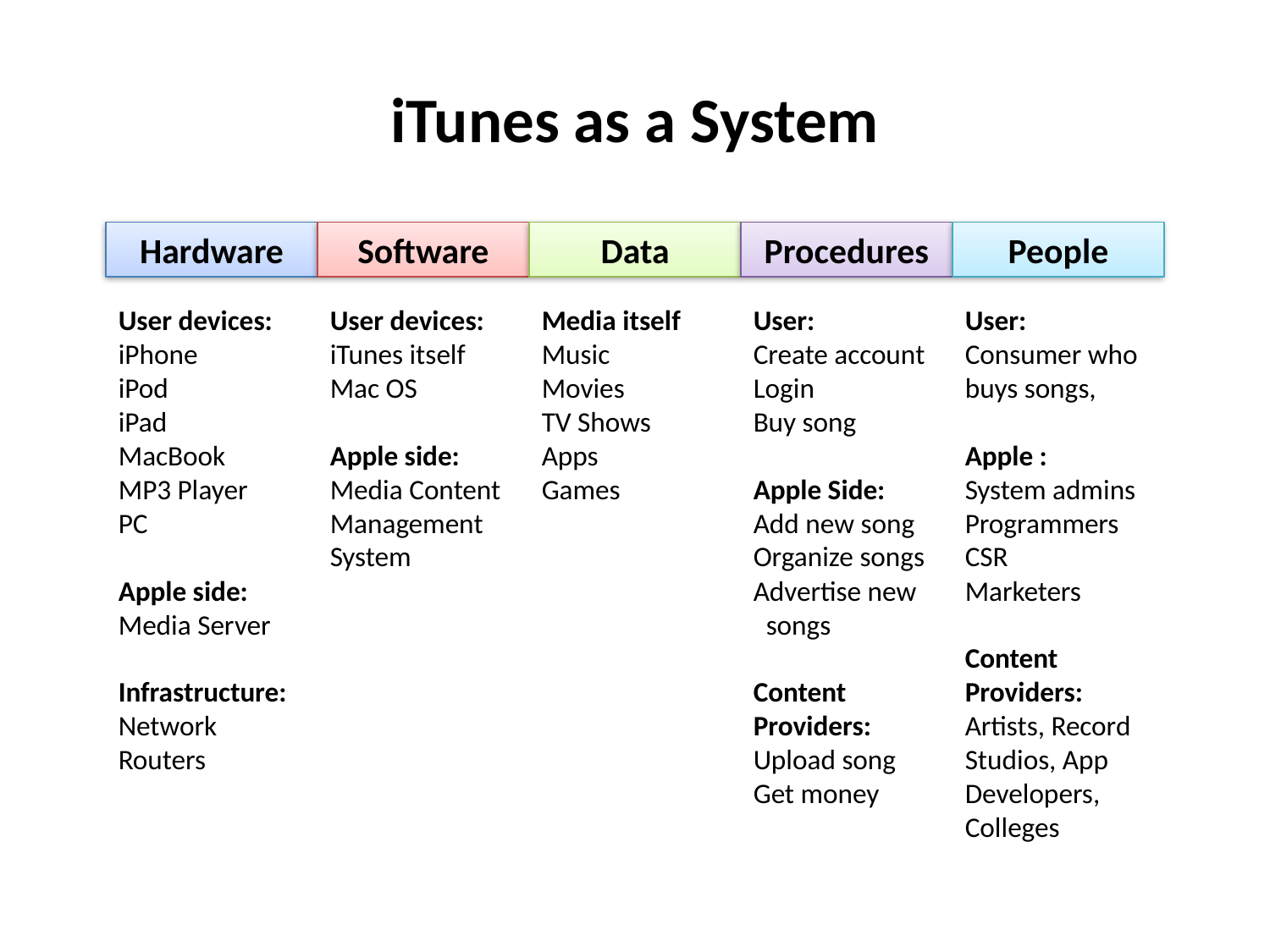

# iTunes as a System
Hardware
Software
Data
Procedures
People
User devices:
iPhone
iPod
iPad
MacBook
MP3 Player
PC

Apple side:
Media Server

Infrastructure:
Network
Routers
User devices:
iTunes itself
Mac OS

Apple side:
Media Content Management System

Media itself
Music
Movies
TV Shows
Apps
Games

User:
Create account
Login
Buy song

Apple Side:
Add new song
Organize songs
Advertise new
  songs

Content Providers:
Upload song
Get money
User:
Consumer who buys songs,

Apple :
System admins
Programmers
CSR
Marketers

Content Providers:
Artists, Record Studios, App Developers, Colleges